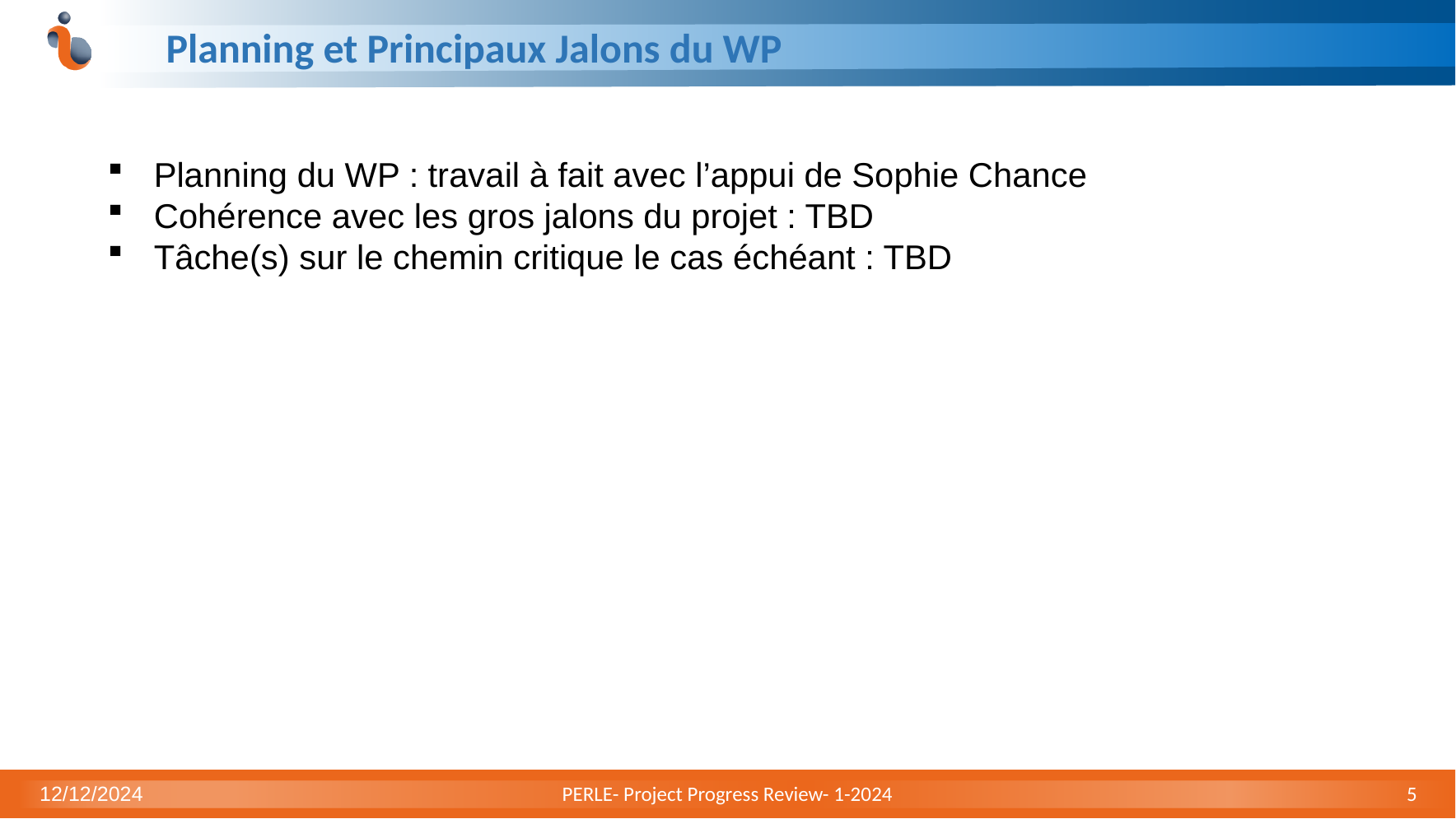

# Planning et Principaux Jalons du WP
Planning du WP : travail à fait avec l’appui de Sophie Chance
Cohérence avec les gros jalons du projet : TBD
Tâche(s) sur le chemin critique le cas échéant : TBD
12/12/2024
PERLE- Project Progress Review- 1-2024
5